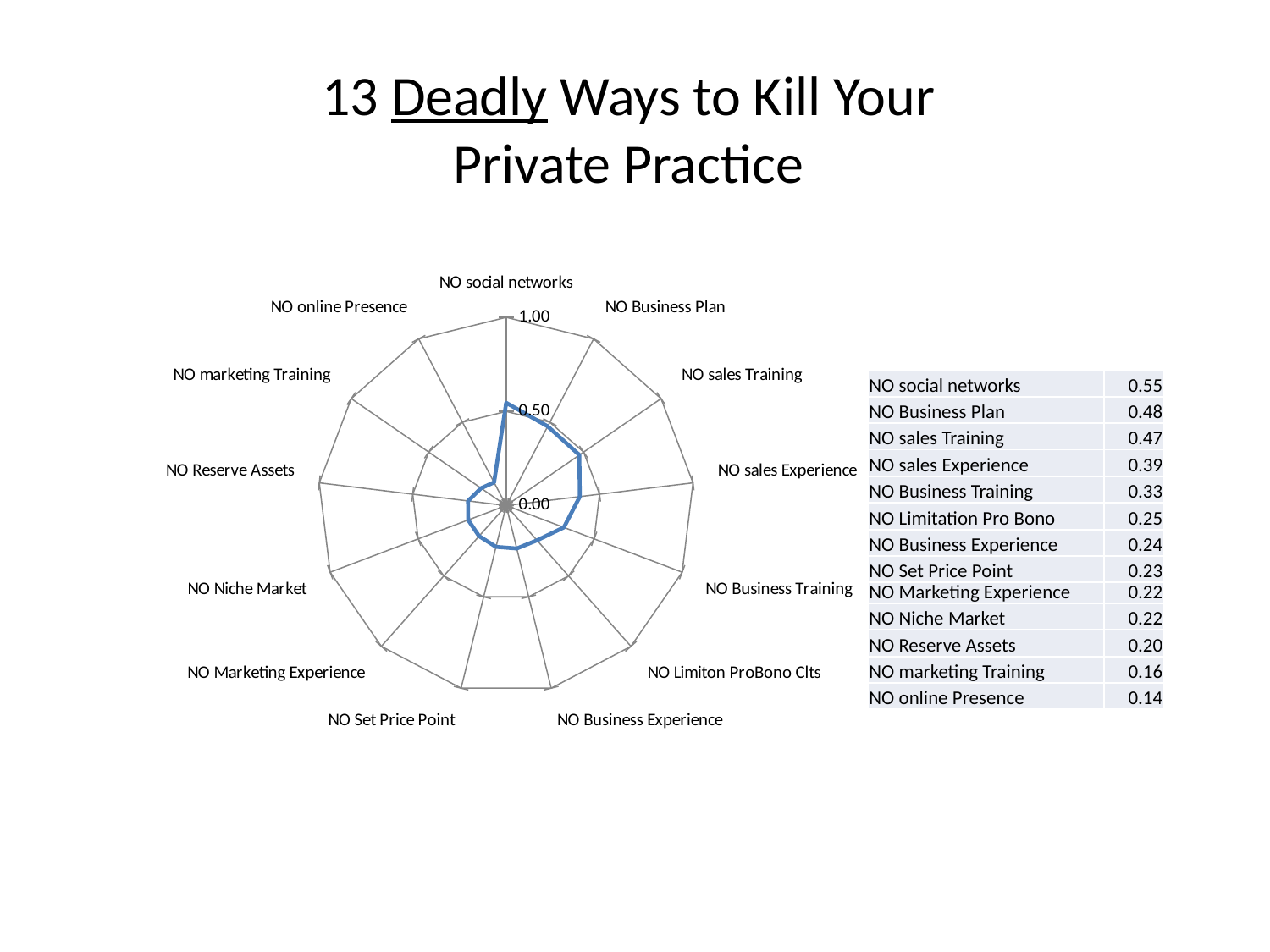

# 13 Deadly Ways to Kill Your Private Practice

### Chart

| Category |  |
|---|---|
| NO social networks | 0.545561373522265 |
| NO Business Plan | 0.47511532472519 |
| NO sales Training | 0.472733298993536 |
| NO sales Experience | 0.394239107694051 |
| NO Business Training | 0.327982120726679 |
| NO Limiton ProBono Clts | 0.247515669149535 |
| NO Business Experience | 0.235310484142661 |
| NO Set Price Point | 0.226281492020104 |
| NO Marketing Experience | 0.217259221360534 |
| NO Niche Market | 0.215951250745345 |
| NO Reserve Assets | 0.204071333936293 |
| NO marketing Training | 0.162064086369464 |
| NO online Presence | 0.138694009713977 |
| NO social networks | 0.55 |
| --- | --- |
| NO Business Plan | 0.48 |
| NO sales Training | 0.47 |
| NO sales Experience | 0.39 |
| NO Business Training | 0.33 |
| NO Limitation Pro Bono | 0.25 |
| NO Business Experience | 0.24 |
| NO Set Price Point | 0.23 |
| NO Marketing Experience | 0.22 |
| NO Niche Market | 0.22 |
| NO Reserve Assets | 0.20 |
| NO marketing Training | 0.16 |
| NO online Presence | 0.14 |